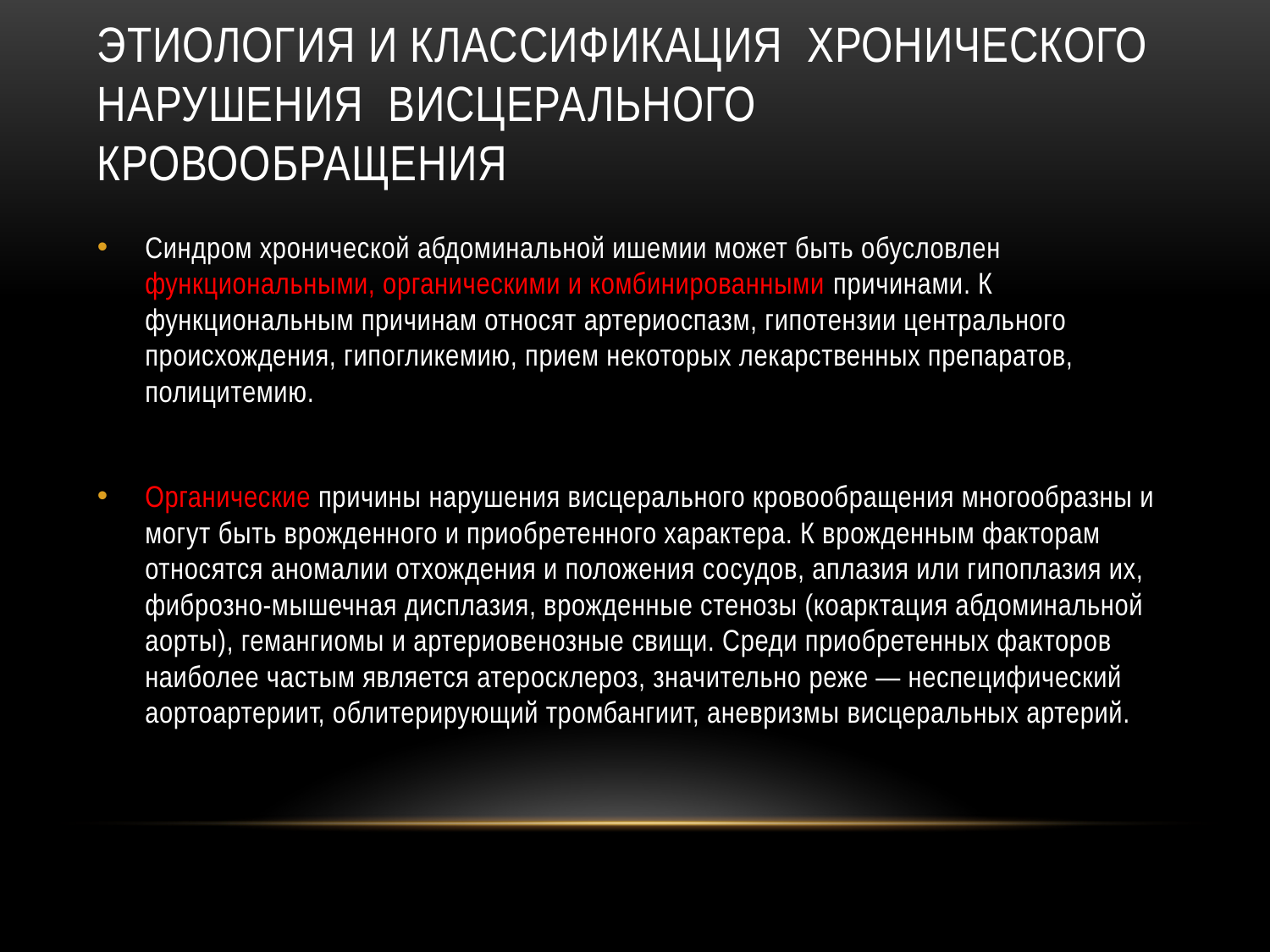

# ЭТИОЛОГИЯ И КЛАССИФИКАЦИЯ  ХРОНИЧЕСКОГО НАРУШЕНИЯ  ВИСЦЕРАЛЬНОГО КРОВООБРАЩЕНИЯ
Синдром хронической абдоминальной ишемии может быть обусловлен функциональными, органическими и комбинированными причинами. К функциональным причинам относят артериоспазм, гипотензии центрального происхождения, гипогликемию, прием некоторых лекарственных препаратов, полицитемию.

Органические причины нарушения висцерального кровообращения многообразны и могут быть врожденного и приобретенного характера. К врожденным факторам относятся аномалии отхождения и положения сосудов, аплазия или гипоплазия их, фиброзно-мышечная дисплазия, врожденные стенозы (коарктация абдоминальной аорты), гемангиомы и артериовенозные свищи. Среди приобретенных факторов наиболее частым является атеросклероз, значительно реже — неспецифический аортоартериит, облитерирующий тромбангиит, аневризмы висцеральных артерий.